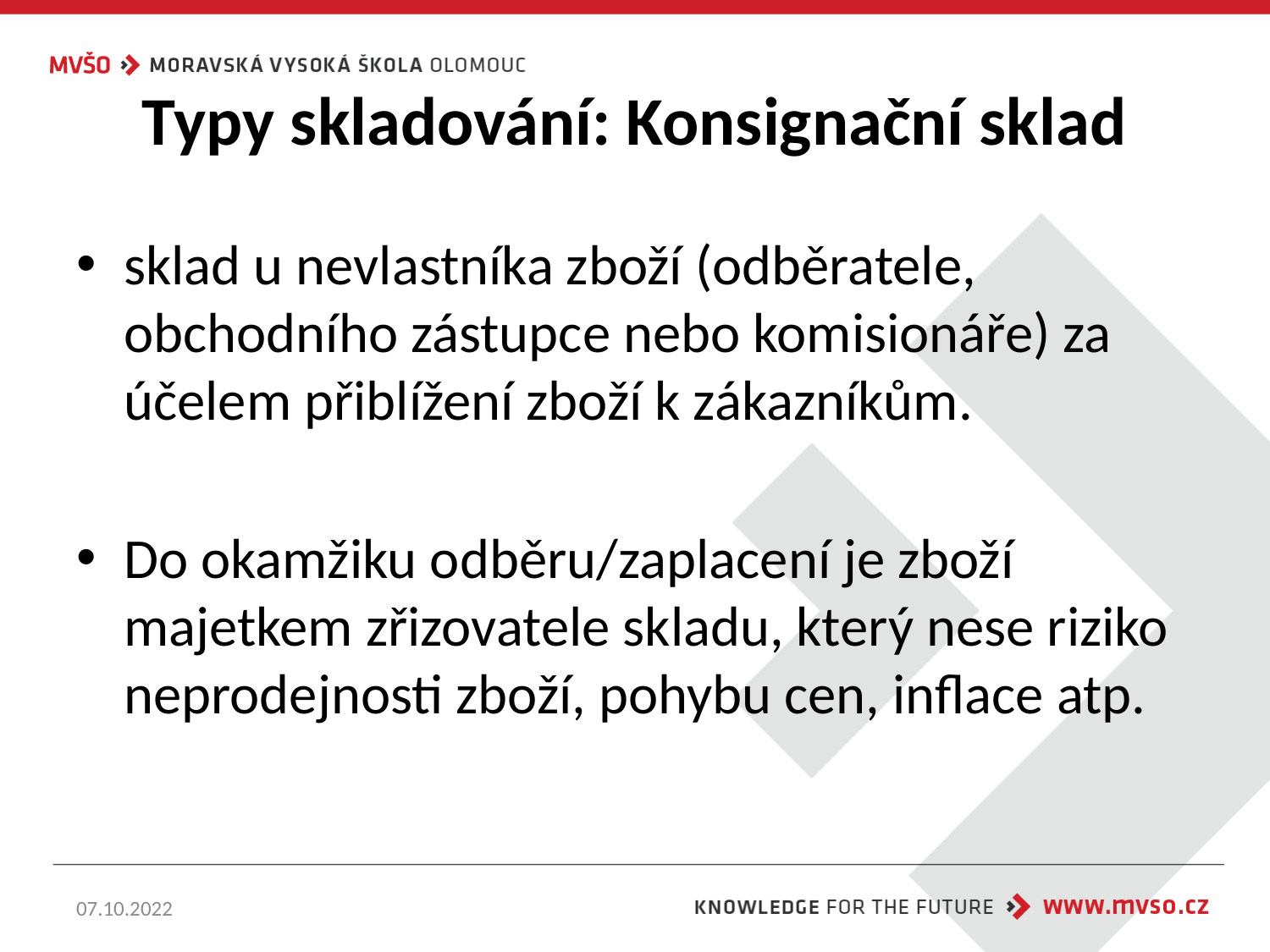

# Typy skladování: Konsignační sklad
sklad u nevlastníka zboží (odběratele, obchodního zástupce nebo komisionáře) za účelem přiblížení zboží k zákazníkům.

Do okamžiku odběru/zaplacení je zboží majetkem zřizovatele skladu, který nese riziko neprodejnosti zboží, pohybu cen, inflace atp.
07.10.2022